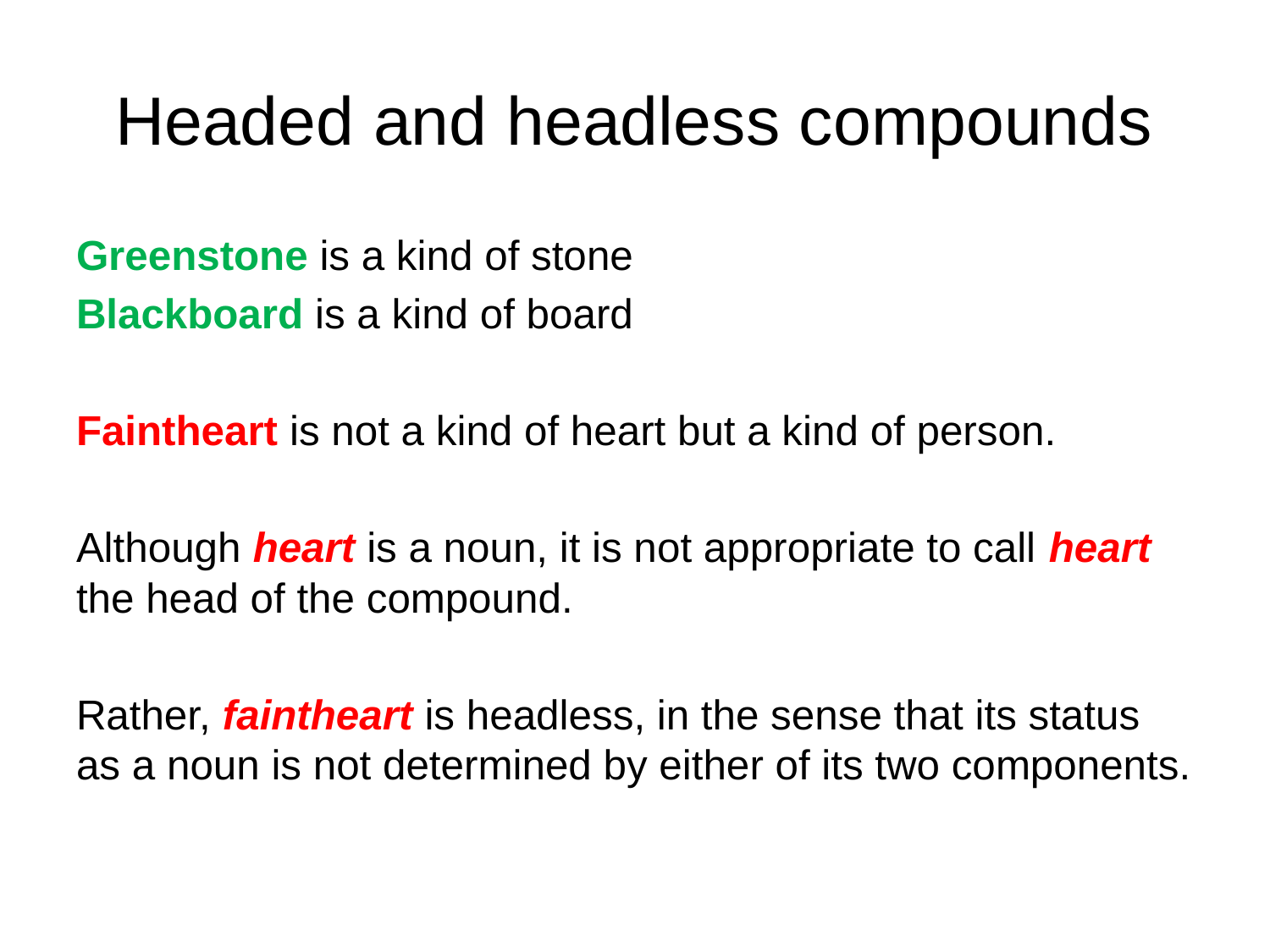

# Headed and headless compounds
Greenstone is a kind of stone
Blackboard is a kind of board

Faintheart is not a kind of heart but a kind of person.

Although heart is a noun, it is not appropriate to call heart the head of the compound.

Rather, faintheart is headless, in the sense that its status as a noun is not determined by either of its two components.